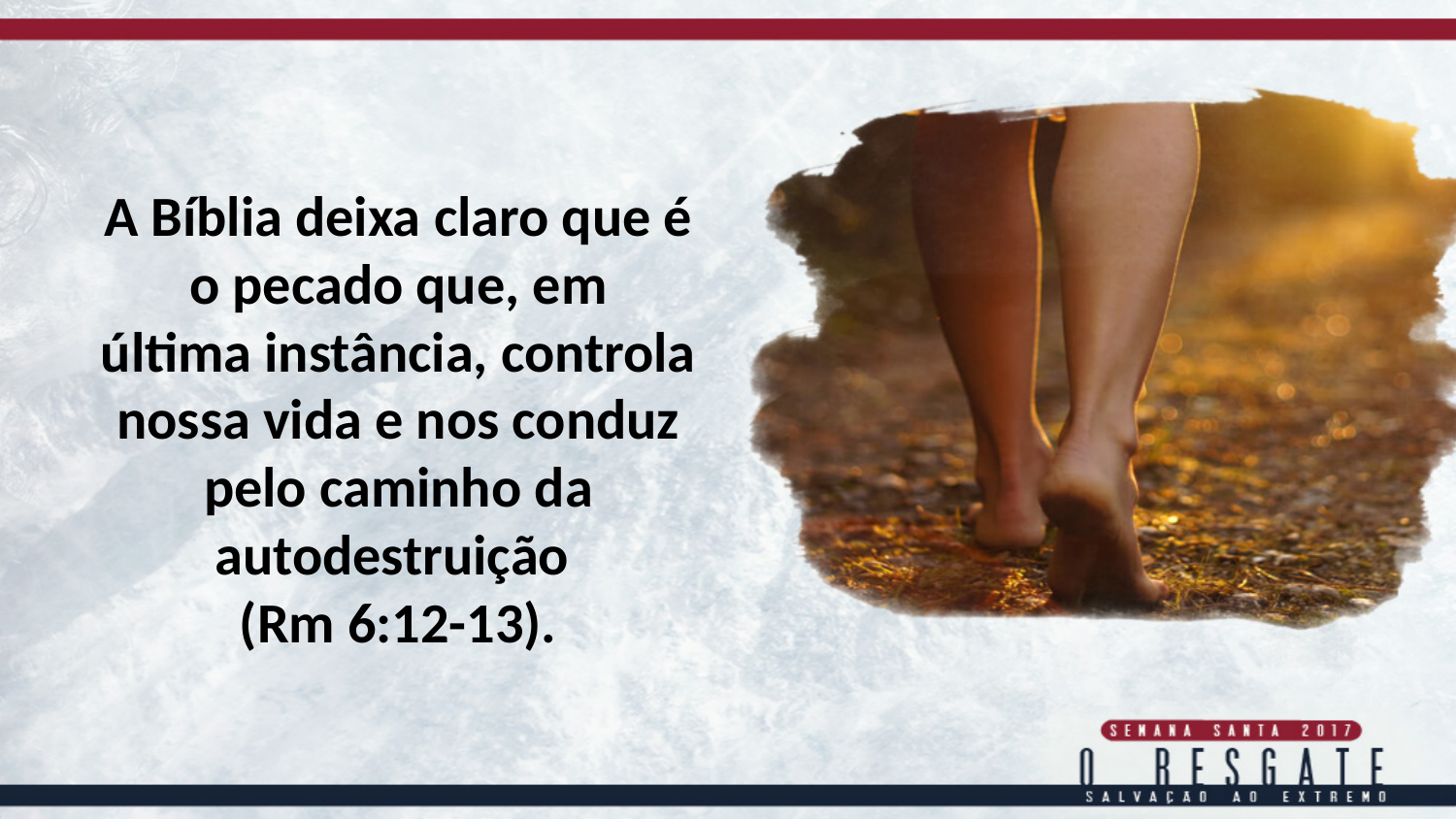

A Bíblia deixa claro que é o pecado que, em
última instância, controla nossa vida e nos conduz pelo caminho da
autodestruição
(Rm 6:12-13).